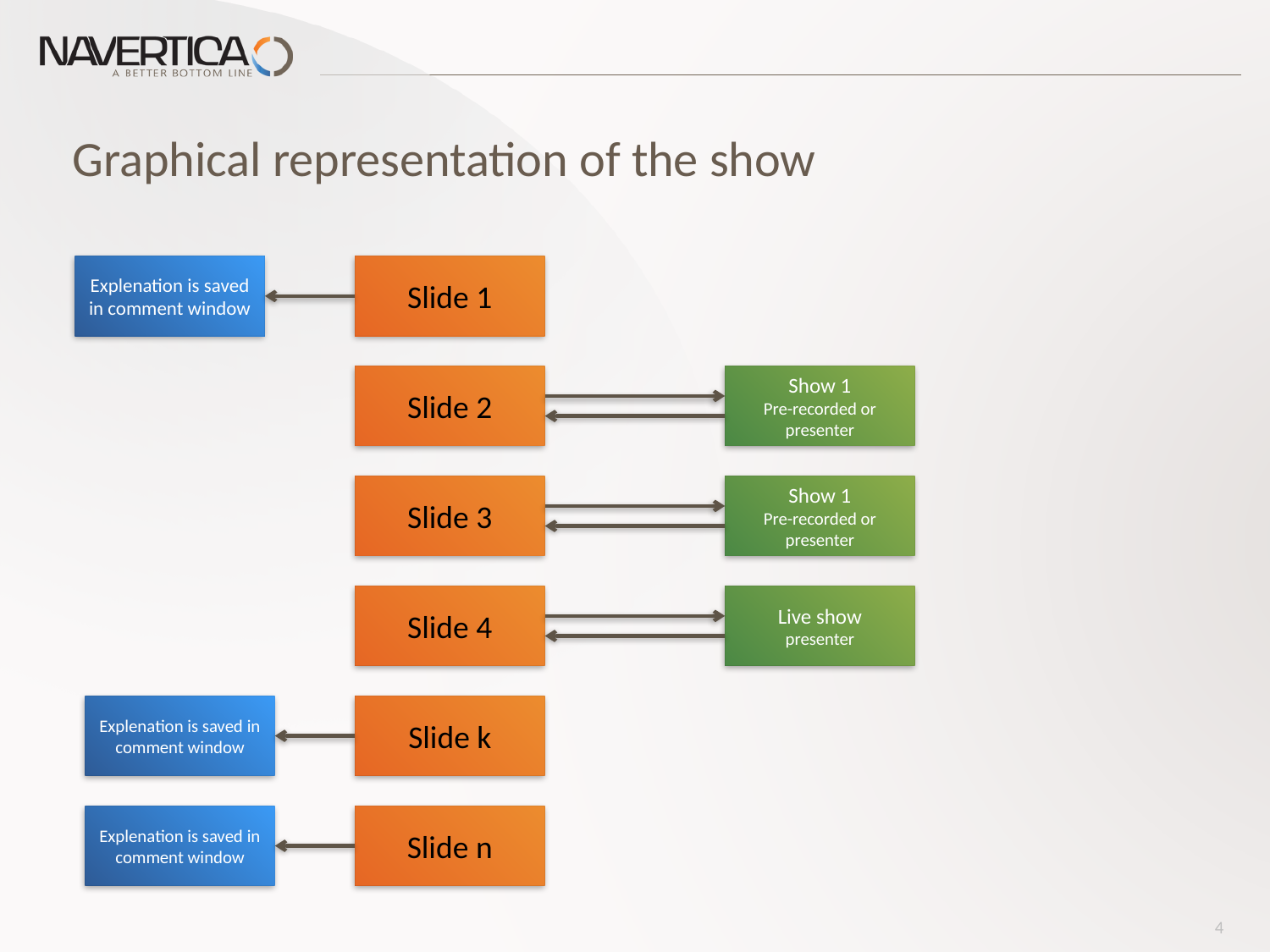

# Graphical representation of the show
Explenation is saved in comment window
Slide 1
Slide 2
Show 1
Pre-recorded or presenter
Slide 3
Show 1
Pre-recorded or presenter
Slide 4
Live show
presenter
Explenation is saved in comment window
Slide k
Explenation is saved in comment window
Slide n
4